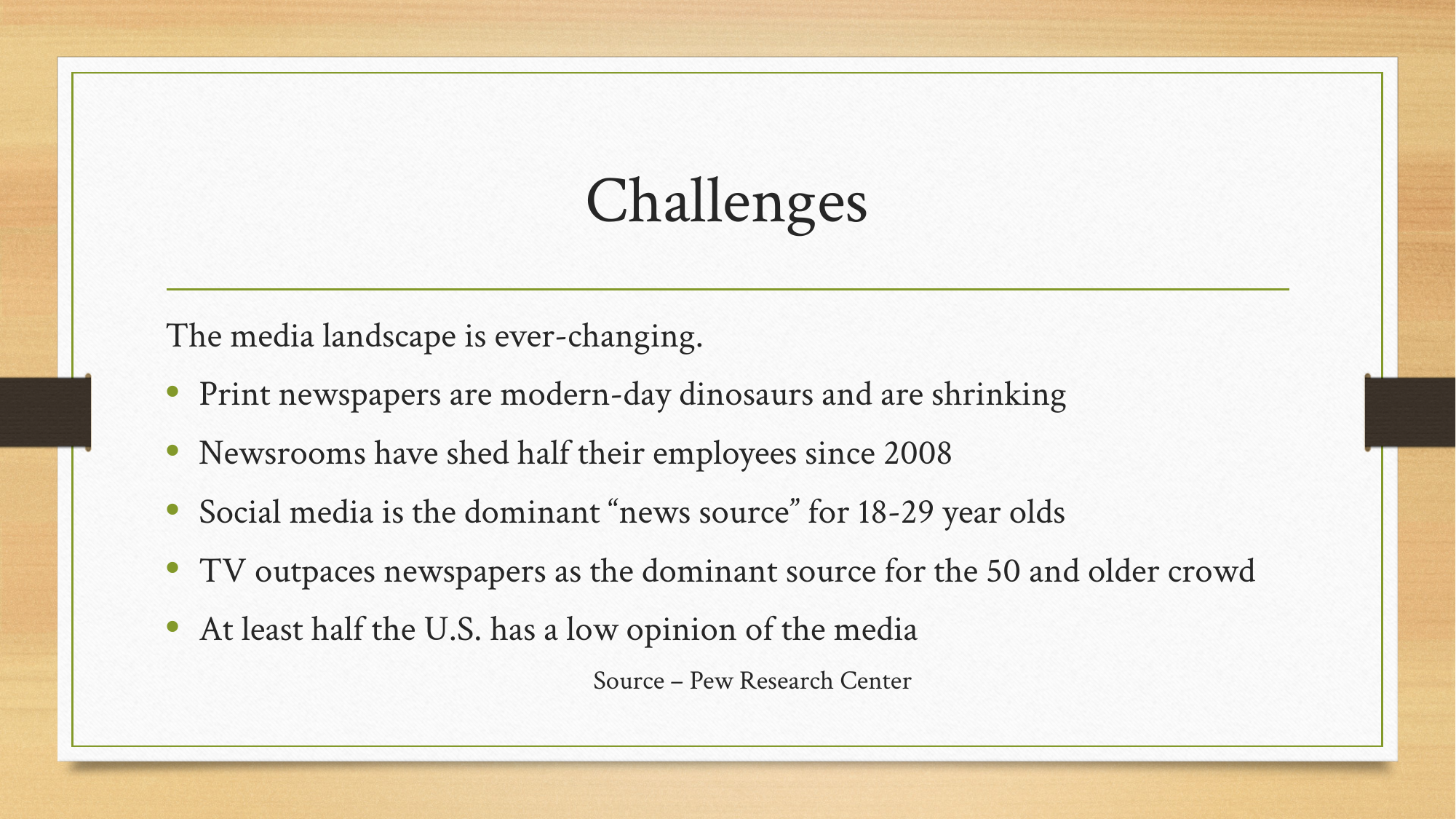

# Challenges
The media landscape is ever-changing.
Print newspapers are modern-day dinosaurs and are shrinking
Newsrooms have shed half their employees since 2008
Social media is the dominant “news source” for 18-29 year olds
TV outpaces newspapers as the dominant source for the 50 and older crowd
At least half the U.S. has a low opinion of the media
		Source – Pew Research Center